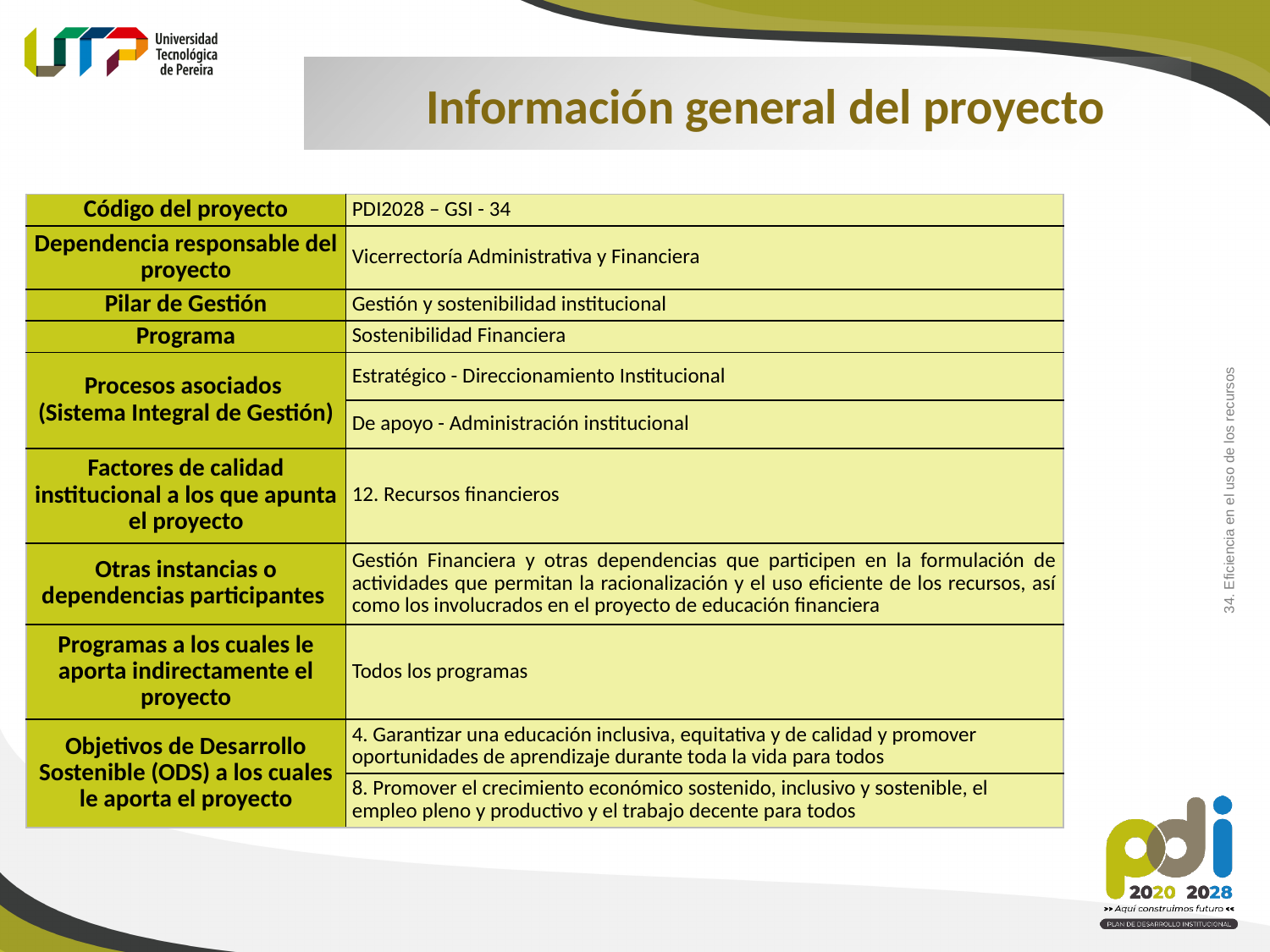

Información general del proyecto
| Código del proyecto | PDI2028 – GSI - 34 |
| --- | --- |
| Dependencia responsable del proyecto | Vicerrectoría Administrativa y Financiera |
| Pilar de Gestión | Gestión y sostenibilidad institucional |
| Programa | Sostenibilidad Financiera |
| Procesos asociados (Sistema Integral de Gestión) | Estratégico - Direccionamiento Institucional |
|  | De apoyo - Administración institucional |
| Factores de calidad institucional a los que apunta el proyecto | 12. Recursos financieros |
| Otras instancias o dependencias participantes | Gestión Financiera y otras dependencias que participen en la formulación de actividades que permitan la racionalización y el uso eficiente de los recursos, así como los involucrados en el proyecto de educación financiera |
| Programas a los cuales le aporta indirectamente el proyecto | Todos los programas |
| Objetivos de Desarrollo Sostenible (ODS) a los cuales le aporta el proyecto | 4. Garantizar una educación inclusiva, equitativa y de calidad y promover oportunidades de aprendizaje durante toda la vida para todos |
|  | 8. Promover el crecimiento económico sostenido, inclusivo y sostenible, el empleo pleno y productivo y el trabajo decente para todos |
34. Eficiencia en el uso de los recursos